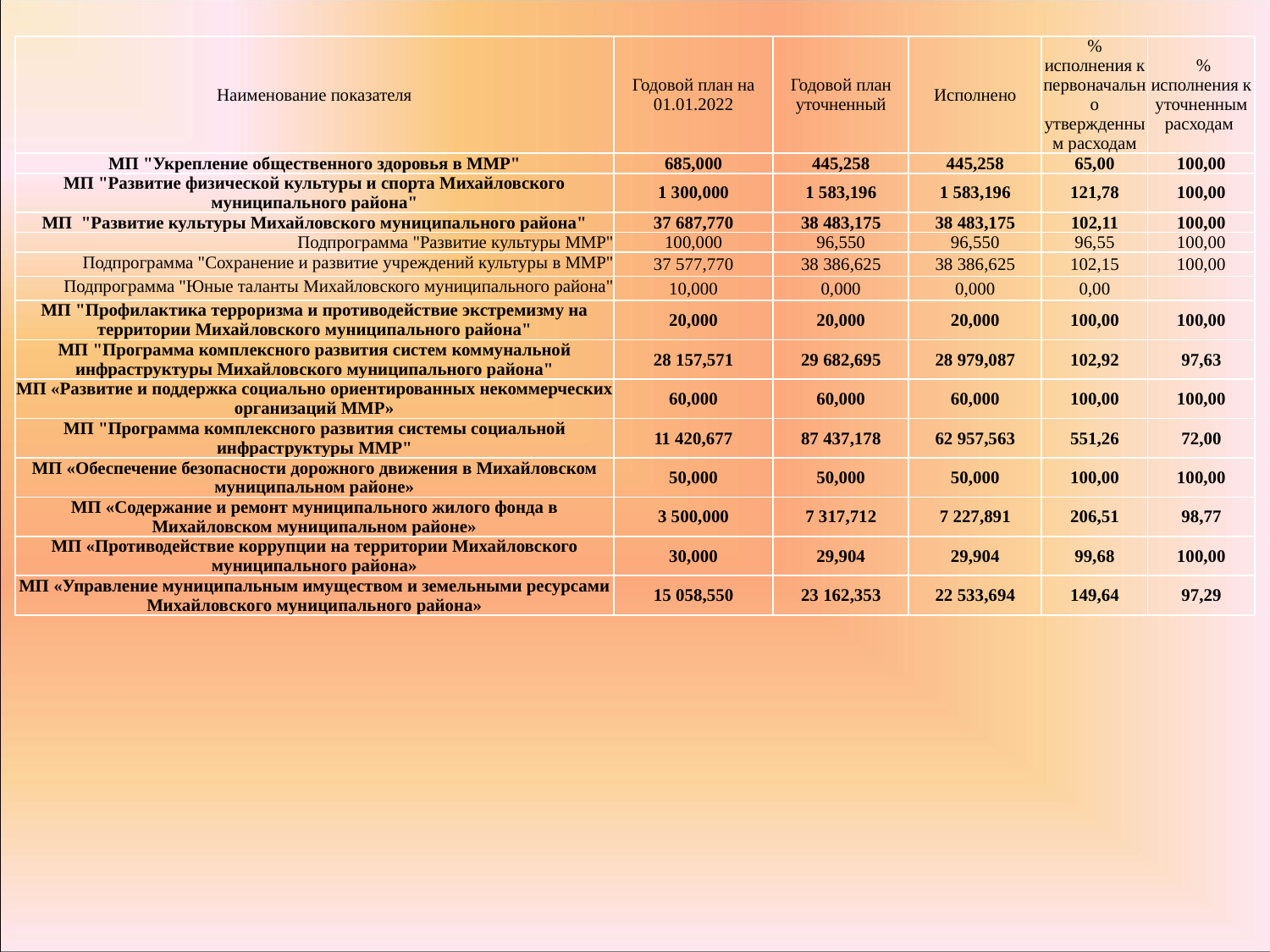

| Наименование показателя | Годовой план на 01.01.2022 | Годовой план уточненный | Исполнено | % исполнения к первоначально утвержденным расходам | % исполнения к уточненным расходам |
| --- | --- | --- | --- | --- | --- |
| МП "Укрепление общественного здоровья в ММР" | 685,000 | 445,258 | 445,258 | 65,00 | 100,00 |
| МП "Развитие физической культуры и спорта Михайловского муниципального района" | 1 300,000 | 1 583,196 | 1 583,196 | 121,78 | 100,00 |
| МП "Развитие культуры Михайловского муниципального района" | 37 687,770 | 38 483,175 | 38 483,175 | 102,11 | 100,00 |
| Подпрограмма "Развитие культуры ММР" | 100,000 | 96,550 | 96,550 | 96,55 | 100,00 |
| Подпрограмма "Сохранение и развитие учреждений культуры в ММР" | 37 577,770 | 38 386,625 | 38 386,625 | 102,15 | 100,00 |
| Подпрограмма "Юные таланты Михайловского муниципального района" | 10,000 | 0,000 | 0,000 | 0,00 |  |
| МП "Профилактика терроризма и противодействие экстремизму на территории Михайловского муниципального района" | 20,000 | 20,000 | 20,000 | 100,00 | 100,00 |
| МП "Программа комплексного развития систем коммунальной инфраструктуры Михайловского муниципального района" | 28 157,571 | 29 682,695 | 28 979,087 | 102,92 | 97,63 |
| МП «Развитие и поддержка социально ориентированных некоммерческих организаций ММР» | 60,000 | 60,000 | 60,000 | 100,00 | 100,00 |
| МП "Программа комплексного развития системы социальной инфраструктуры ММР" | 11 420,677 | 87 437,178 | 62 957,563 | 551,26 | 72,00 |
| МП «Обеспечение безопасности дорожного движения в Михайловском муниципальном районе» | 50,000 | 50,000 | 50,000 | 100,00 | 100,00 |
| МП «Содержание и ремонт муниципального жилого фонда в Михайловском муниципальном районе» | 3 500,000 | 7 317,712 | 7 227,891 | 206,51 | 98,77 |
| МП «Противодействие коррупции на территории Михайловского муниципального района» | 30,000 | 29,904 | 29,904 | 99,68 | 100,00 |
| МП «Управление муниципальным имуществом и земельными ресурсами Михайловского муниципального района» | 15 058,550 | 23 162,353 | 22 533,694 | 149,64 | 97,29 |